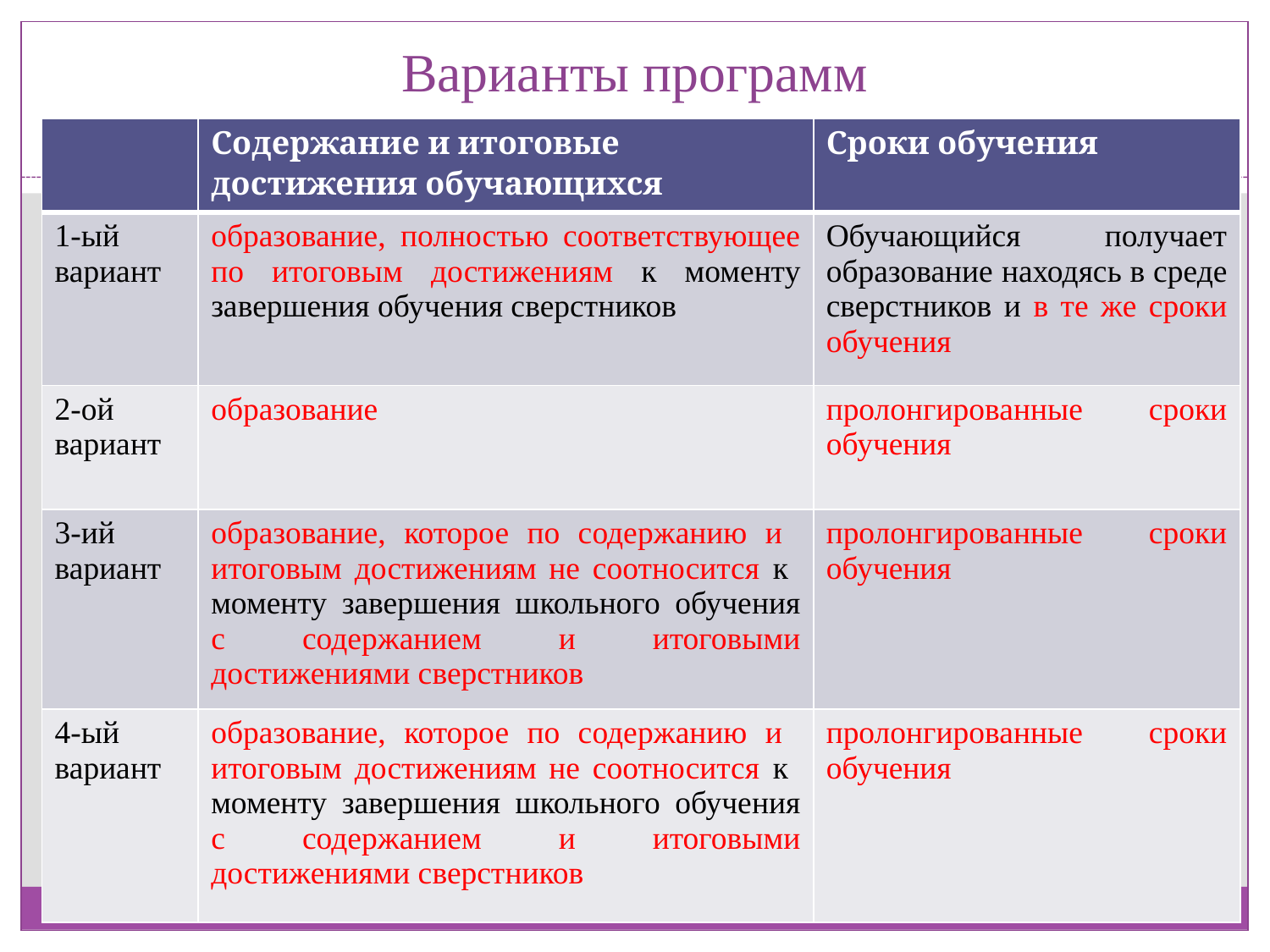

# Варианты программ
|  | Содержание и итоговые достижения обучающихся | Сроки обучения |
| --- | --- | --- |
| 1-ый вариант | образование, полностью соответствующее по итоговым достижениям к моменту завершения обучения сверстников | Обучающийся получает образование находясь в среде сверстников и в те же сроки обучения |
| 2-ой вариант | образование | пролонгированные сроки обучения |
| 3-ий вариант | образование, которое по содержанию и итоговым достижениям не соотносится к моменту завершения школьного обучения с содержанием и итоговыми достижениями сверстников | пролонгированные сроки обучения |
| 4-ый вариант | образование, которое по содержанию и итоговым достижениям не соотносится к моменту завершения школьного обучения с содержанием и итоговыми достижениями сверстников | пролонгированные сроки обучения |